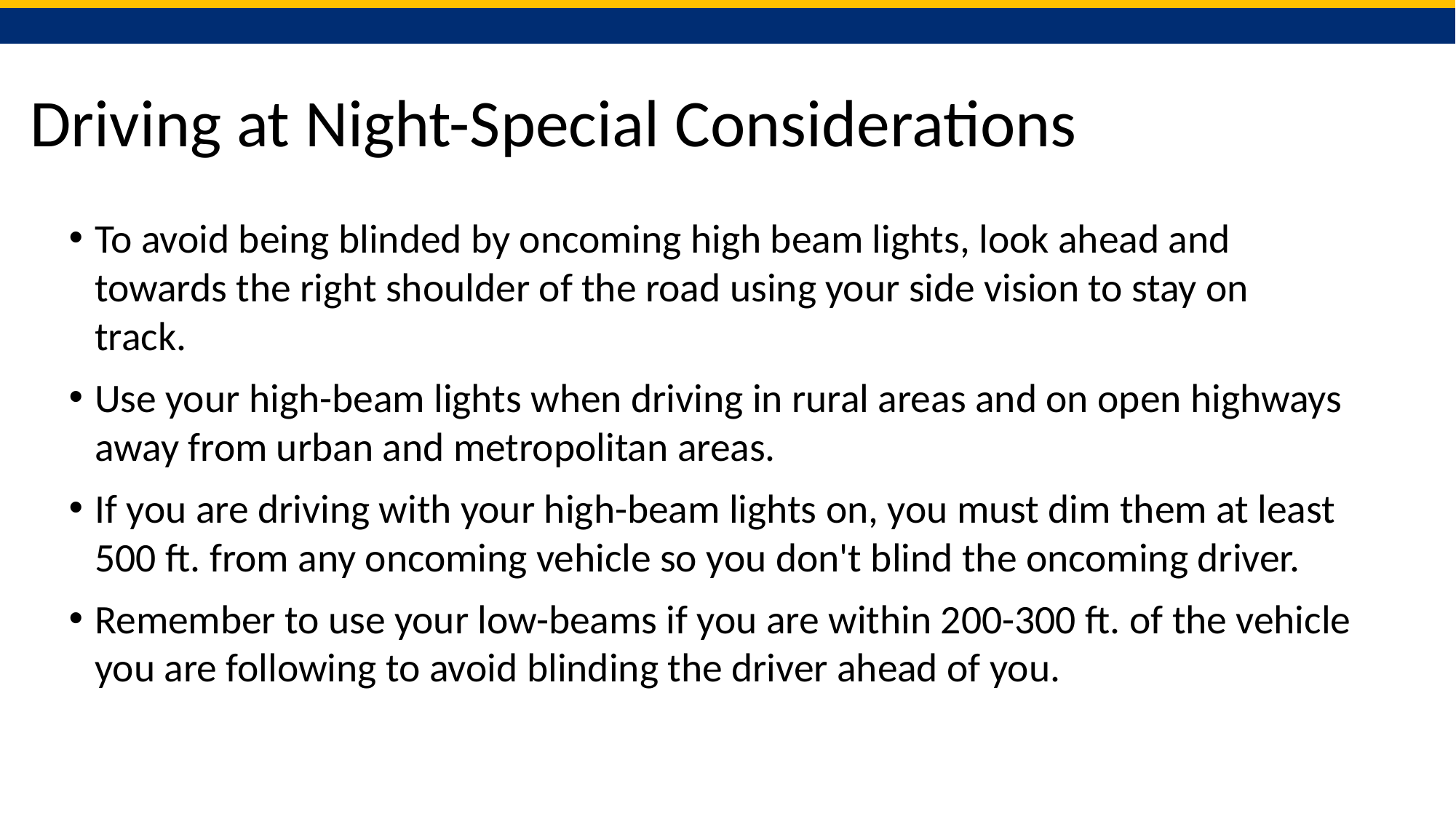

# Driving at Night-Special Considerations
To avoid being blinded by oncoming high beam lights, look ahead and towards the right shoulder of the road using your side vision to stay on track.
Use your high-beam lights when driving in rural areas and on open highways away from urban and metropolitan areas.
If you are driving with your high-beam lights on, you must dim them at least 500 ft. from any oncoming vehicle so you don't blind the oncoming driver.
Remember to use your low-beams if you are within 200-300 ft. of the vehicle you are following to avoid blinding the driver ahead of you.